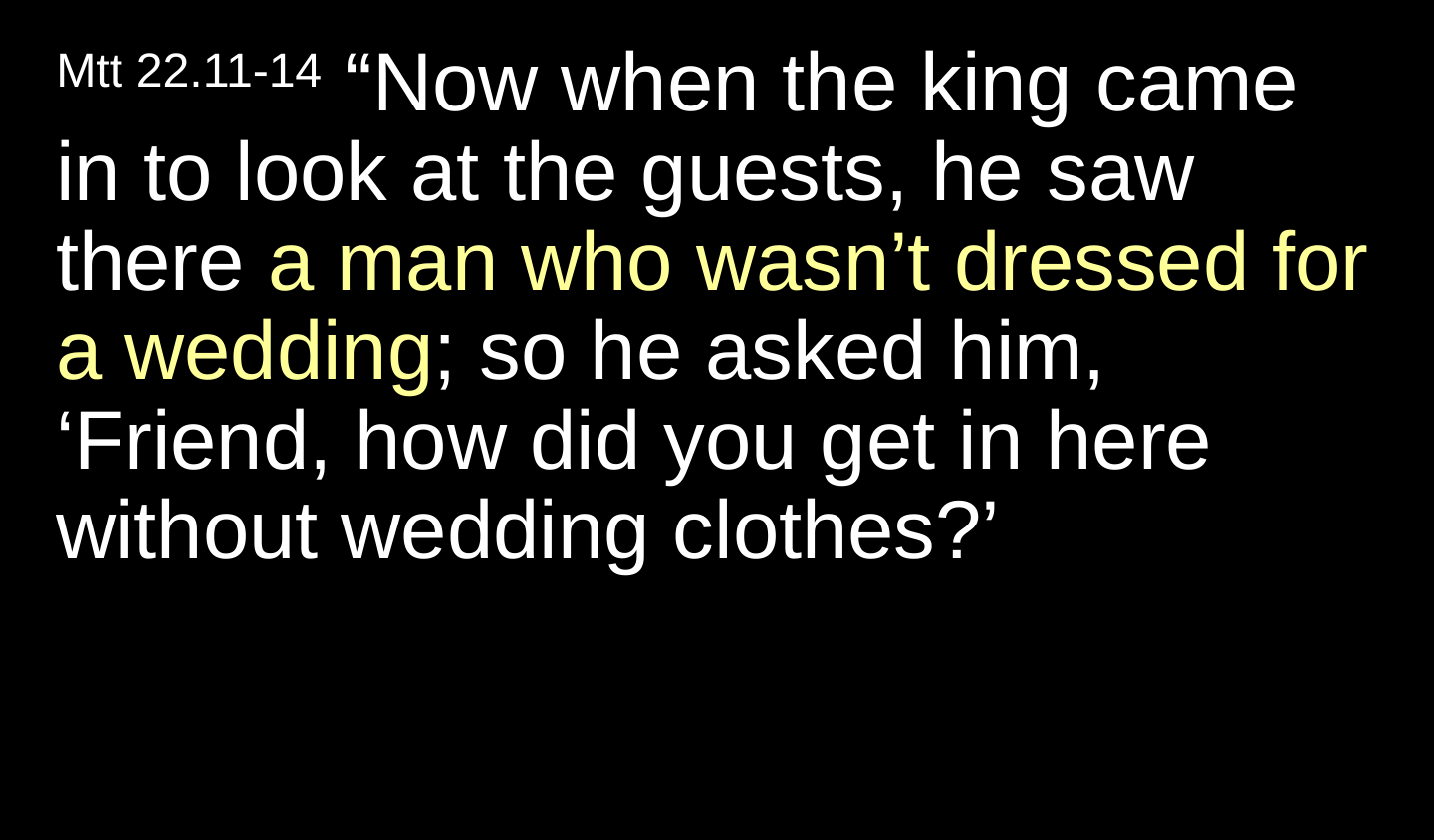

Mtt 22.11-14 “Now when the king came in to look at the guests, he saw there a man who wasn’t dressed for a wedding; so he asked him, ‘Friend, how did you get in here without wedding clothes?’